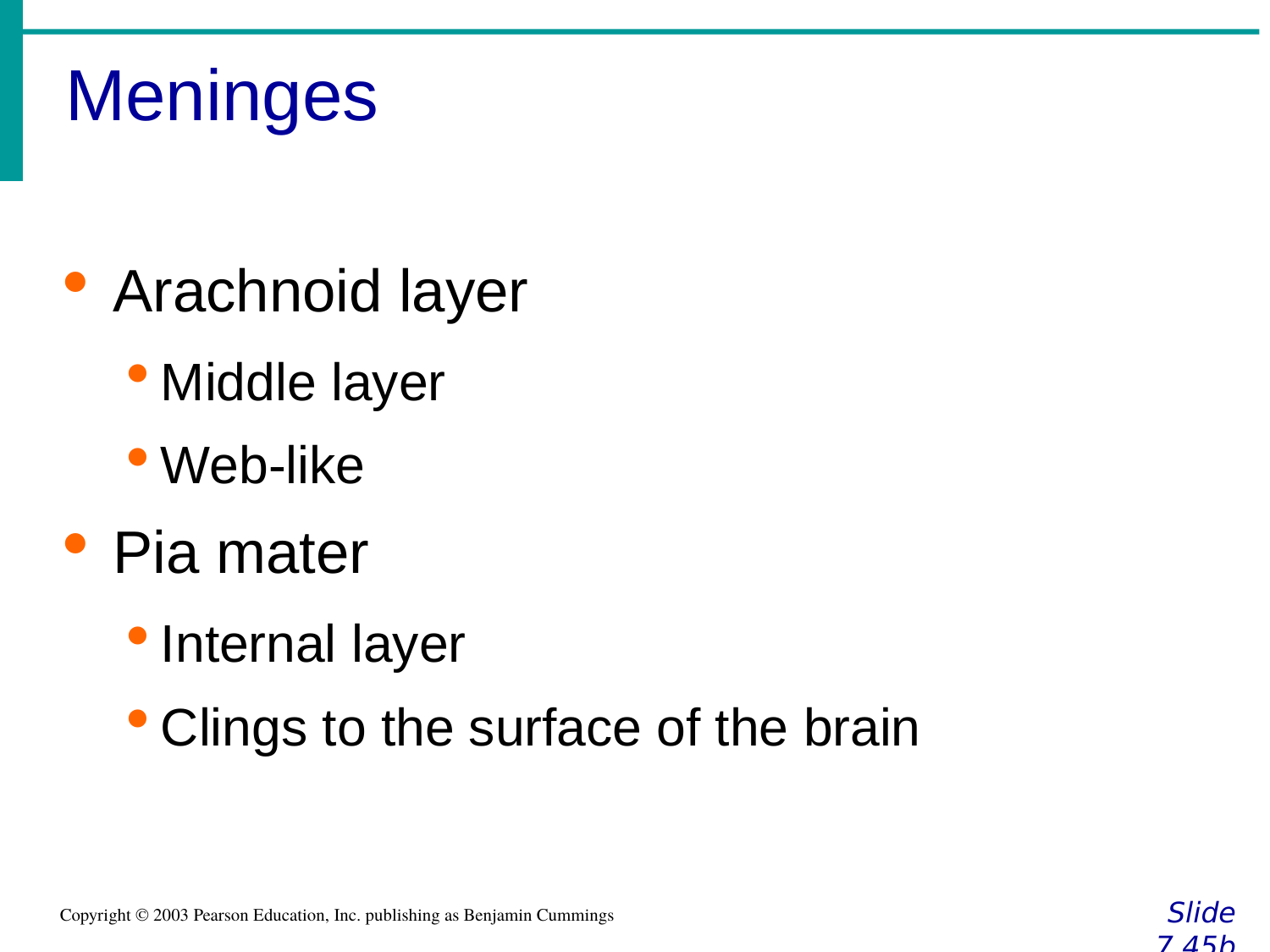

Meninges
Arachnoid layer
Middle layer
Web-like
Pia mater
Internal layer
Clings to the surface of the brain
Slide 7.45b
Copyright © 2003 Pearson Education, Inc. publishing as Benjamin Cummings